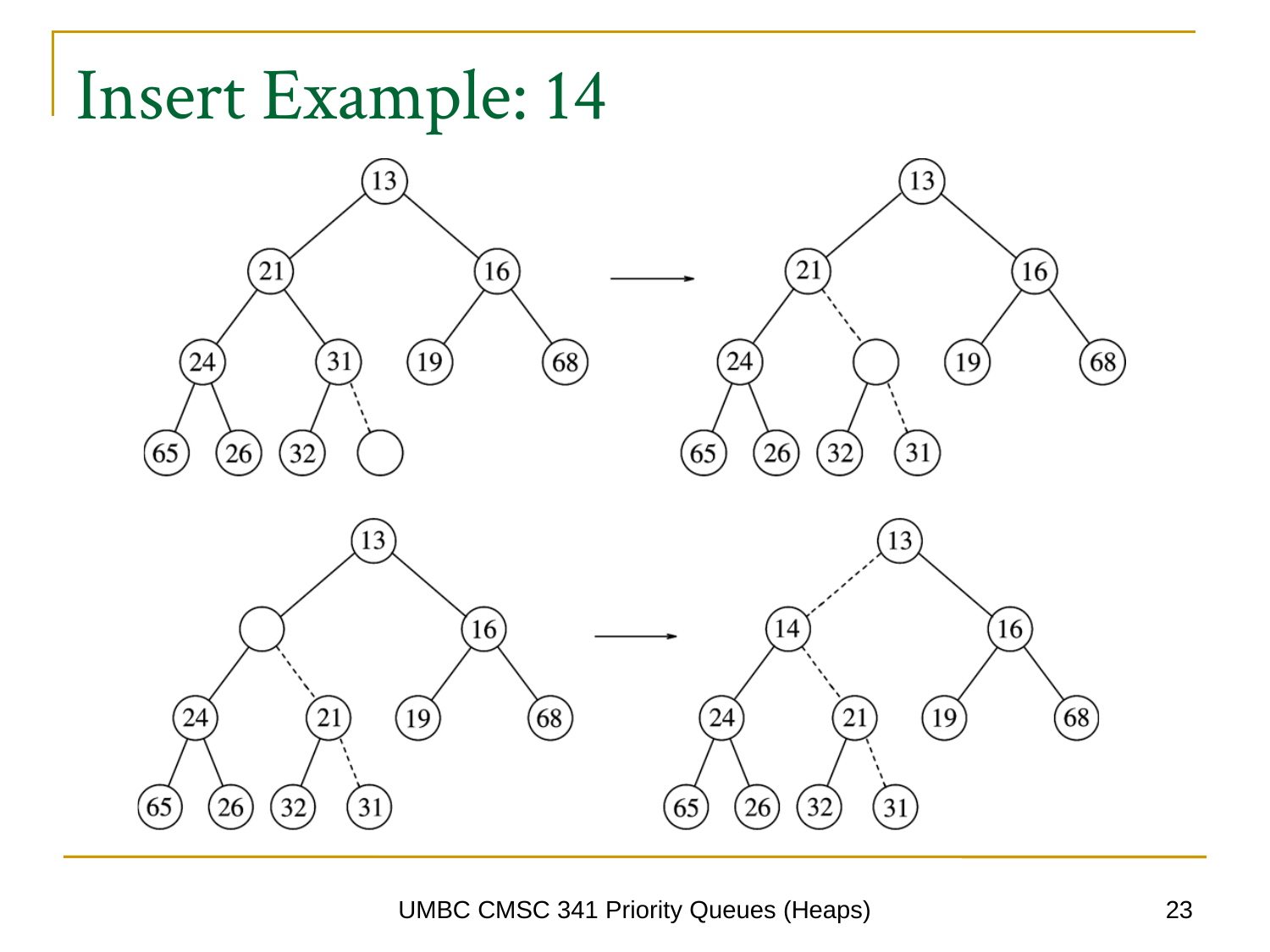

# Insert Example: 14

23
UMBC CMSC 341 Priority Queues (Heaps)